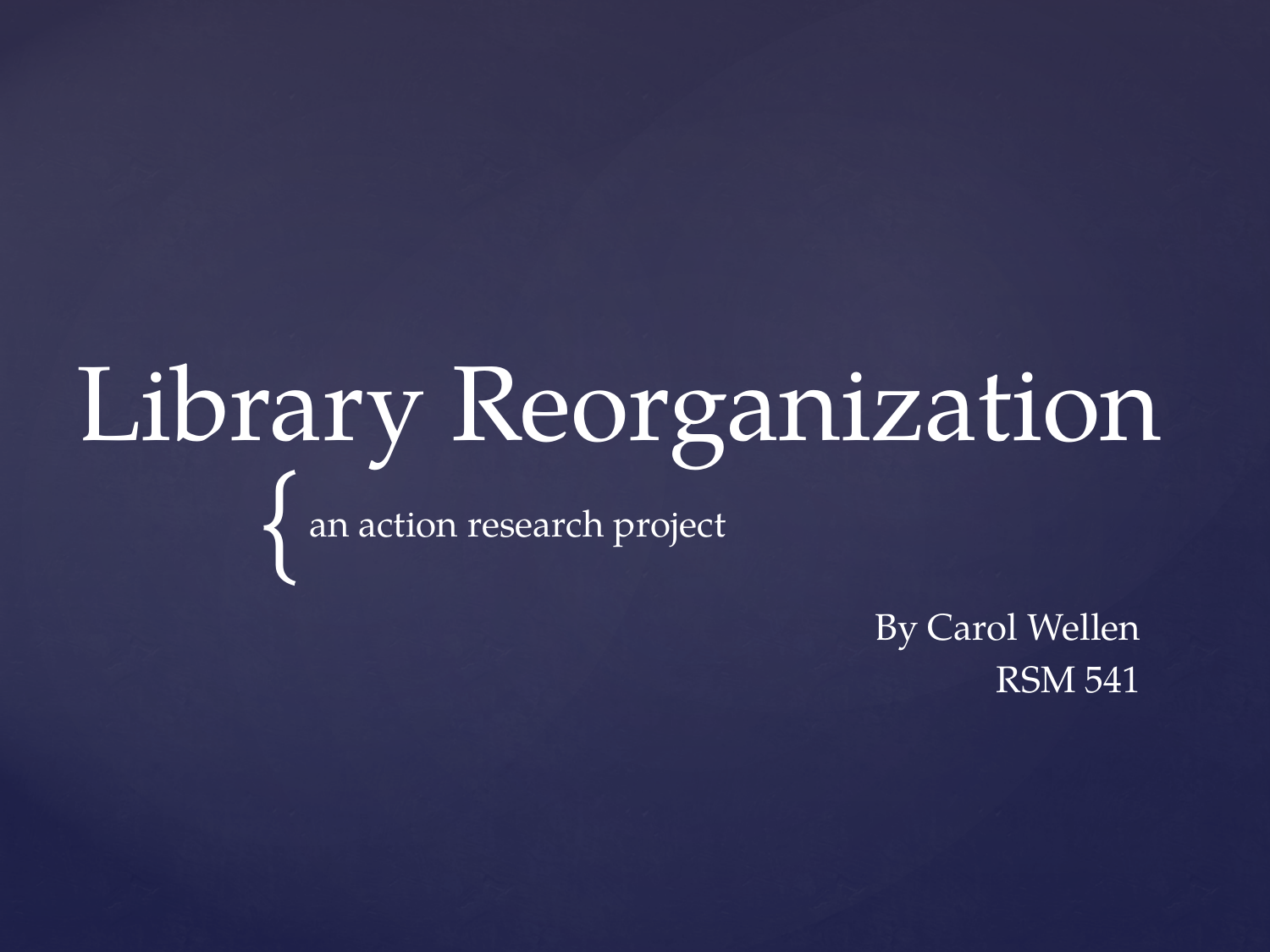

# Library Reorganization
an action research project

By Carol Wellen
RSM 541